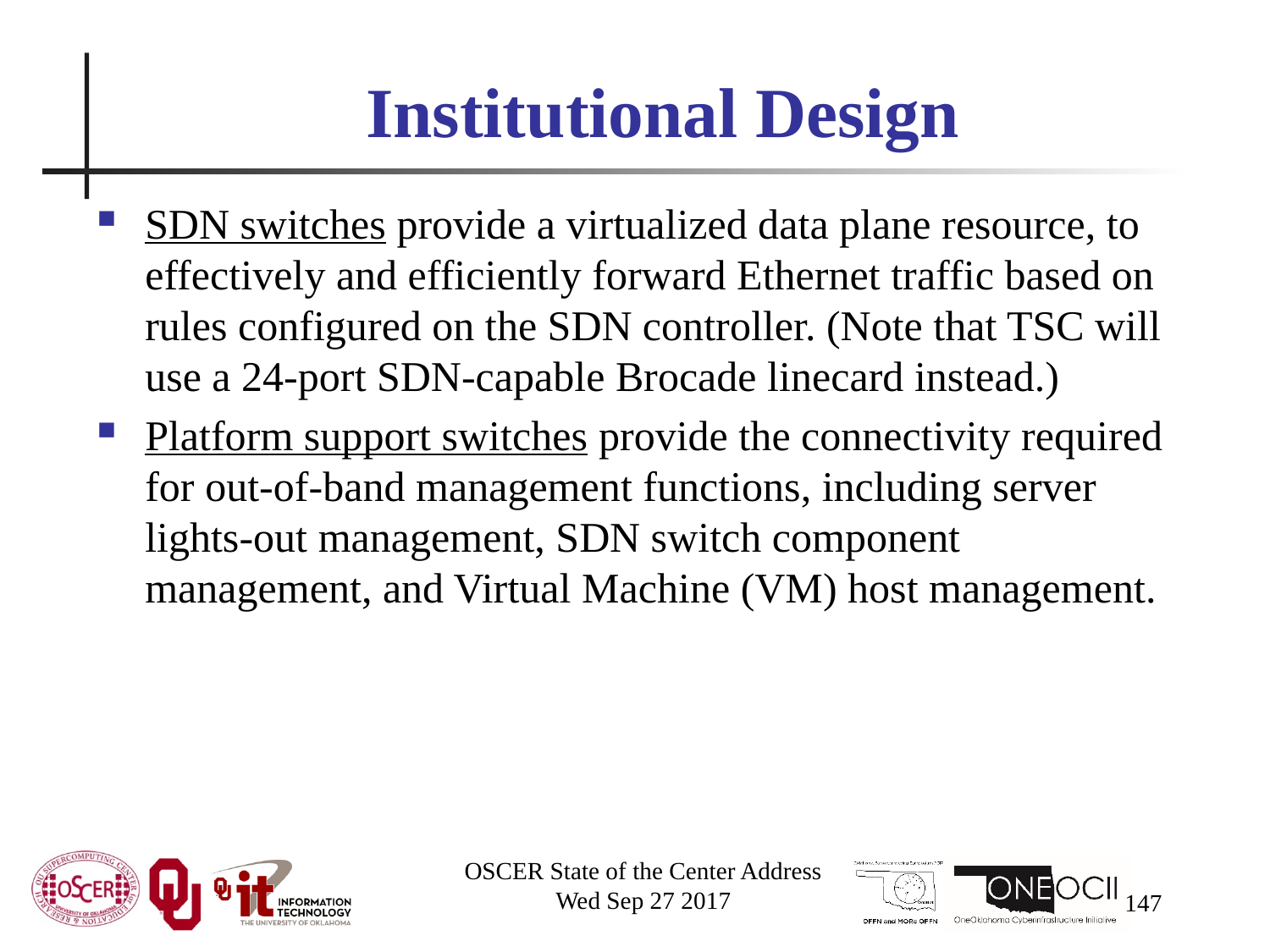

# Institutional Design
SDN switches provide a virtualized data plane resource, to effectively and efficiently forward Ethernet traffic based on rules configured on the SDN controller. (Note that TSC will use a 24-port SDN-capable Brocade linecard instead.)
Platform support switches provide the connectivity required for out-of-band management functions, including server lights-out management, SDN switch component management, and Virtual Machine (VM) host management.
OSCER State of the Center Address
Wed Sep 27 2017
147